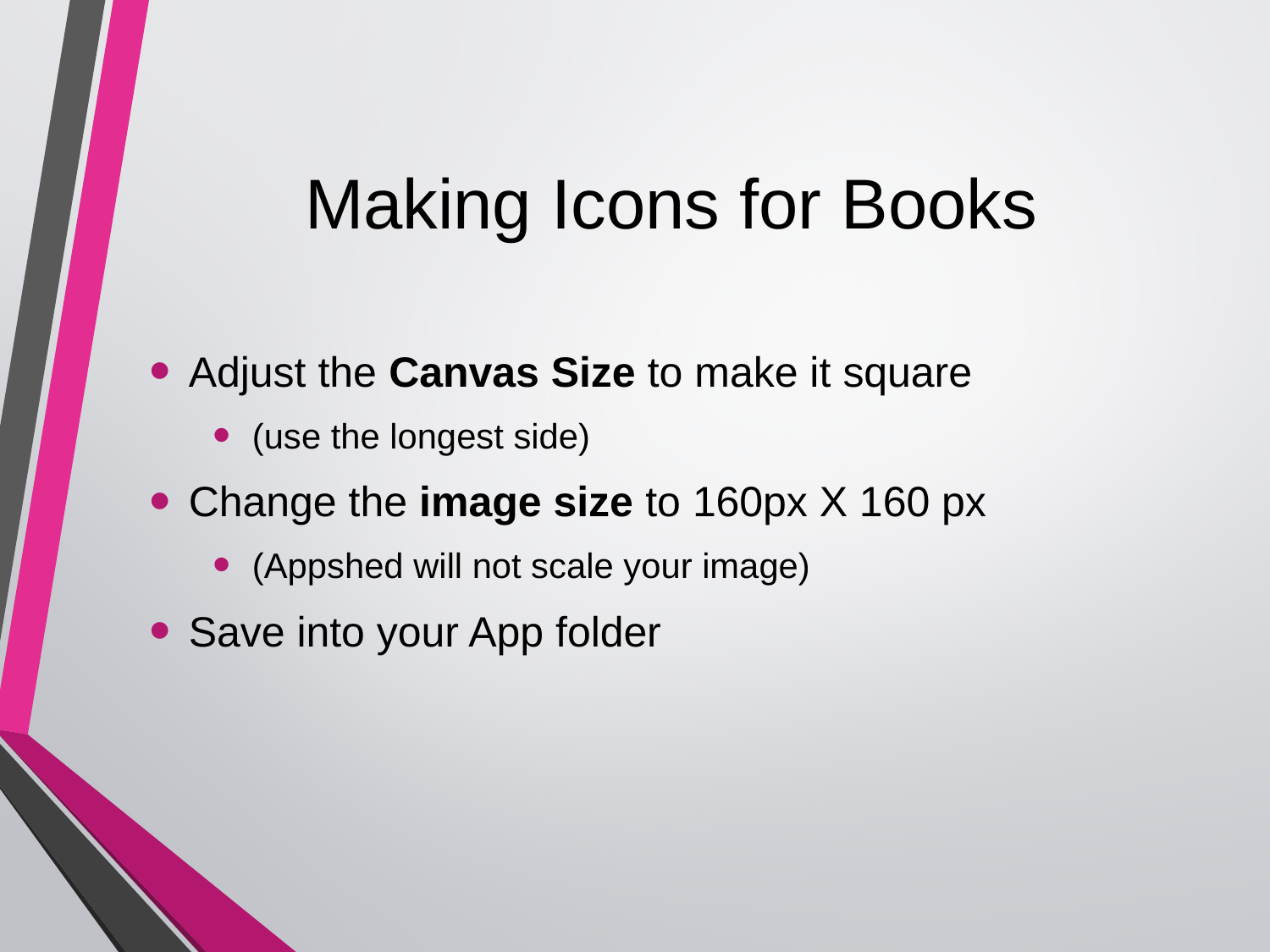

# Making Icons for Books
Adjust the Canvas Size to make it square
(use the longest side)
Change the image size to 160px X 160 px
(Appshed will not scale your image)
Save into your App folder